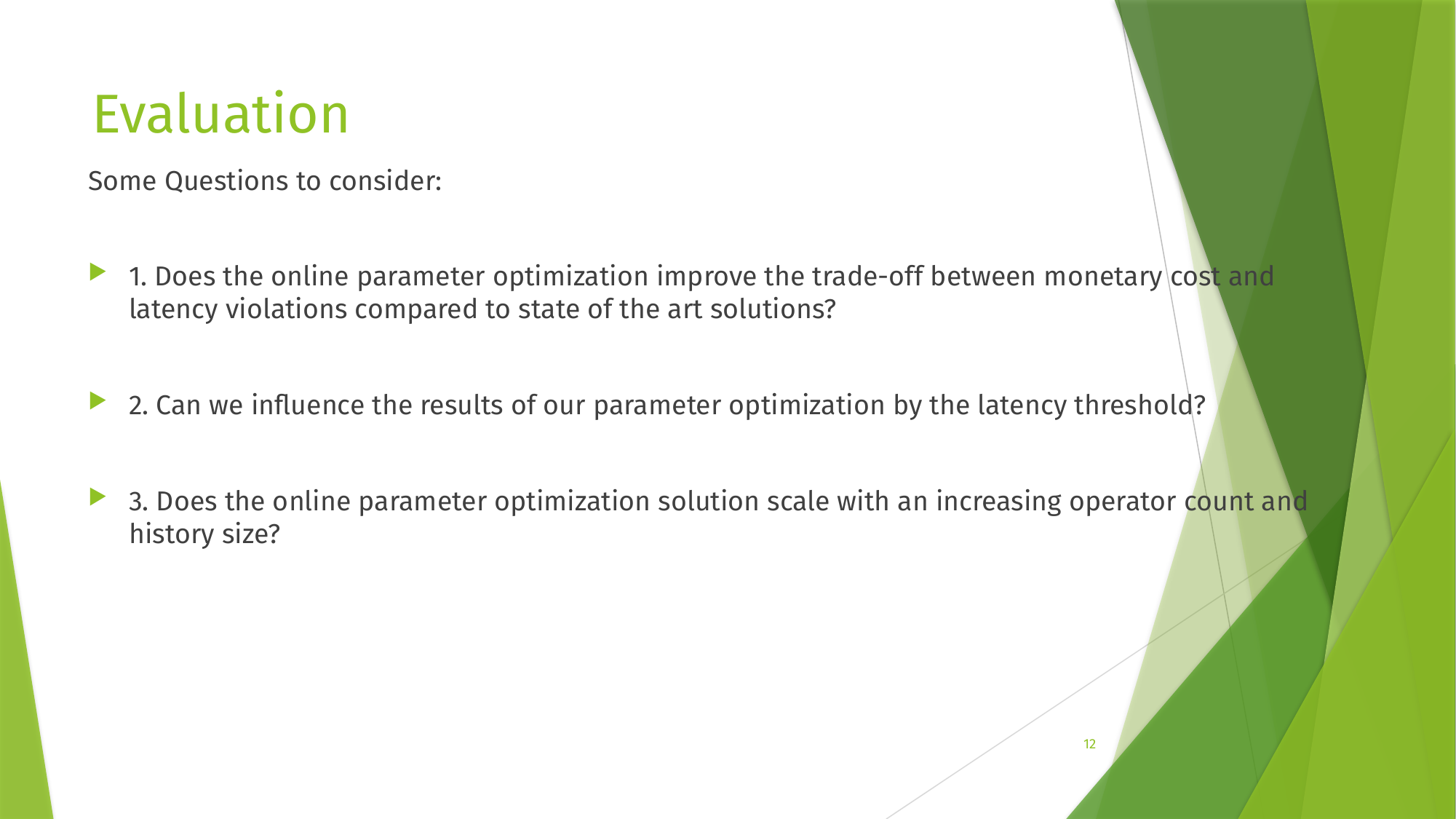

# Evaluation
Some Questions to consider:

1. Does the online parameter optimization improve the trade-off between monetary cost and latency violations compared to state of the art solutions?

2. Can we influence the results of our parameter optimization by the latency threshold?

3. Does the online parameter optimization solution scale with an increasing operator count and history size?
12